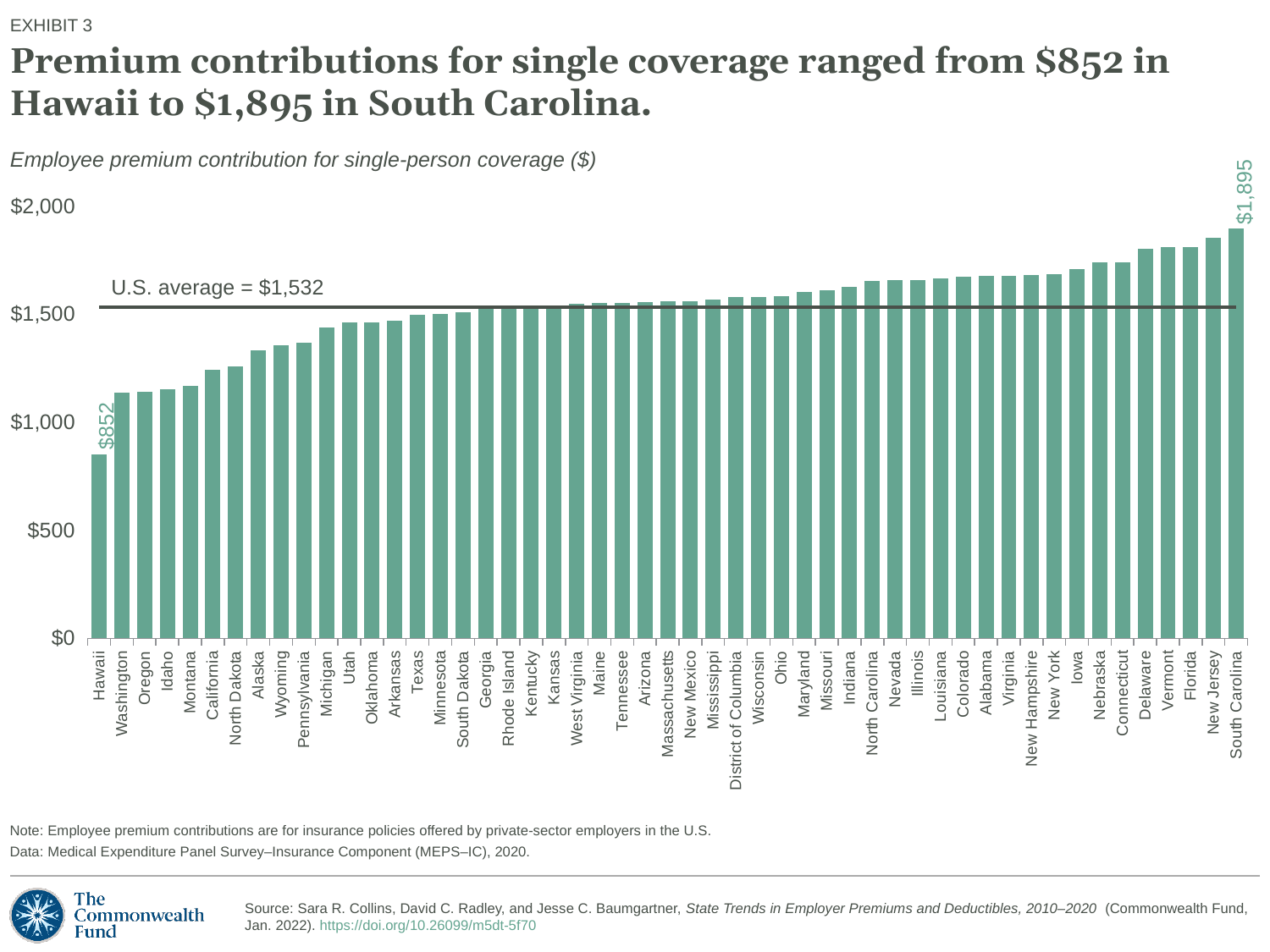

EXHIBIT 3
# Premium contributions for single coverage ranged from $852 in Hawaii to $1,895 in South Carolina.
Employee premium contribution for single-person coverage ($)
$1,895

### Chart

| Category | Series 1 | Series 2 |
|---|---|---|
| Hawaii | 852.0 | 1532.0 |
| Washington | 1135.0 | 1532.0 |
| Oregon | 1140.0 | 1532.0 |
| Idaho | 1151.0 | 1532.0 |
| Montana | 1168.0 | 1532.0 |
| California | 1242.0 | 1532.0 |
| North Dakota | 1257.0 | 1532.0 |
| Alaska | 1334.0 | 1532.0 |
| Wyoming | 1354.0 | 1532.0 |
| Pennsylvania | 1368.0 | 1532.0 |
| Michigan | 1440.0 | 1532.0 |
| Utah | 1461.0 | 1532.0 |
| Oklahoma | 1462.0 | 1532.0 |
| Arkansas | 1470.0 | 1532.0 |
| Texas | 1497.0 | 1532.0 |
| Minnesota | 1499.0 | 1532.0 |
| South Dakota | 1508.0 | 1532.0 |
| Georgia | 1530.0 | 1532.0 |
| Rhode Island | 1531.0 | 1532.0 |
| Kentucky | 1535.0 | 1532.0 |
| Kansas | 1541.0 | 1532.0 |
| West Virginia | 1546.0 | 1532.0 |
| Maine | 1550.0 | 1532.0 |
| Tennessee | 1550.0 | 1532.0 |
| Arizona | 1554.0 | 1532.0 |
| Massachusetts | 1558.0 | 1532.0 |
| New Mexico | 1560.0 | 1532.0 |
| Mississippi | 1566.0 | 1532.0 |
| District of Columbia | 1580.0 | 1532.0 |
| Wisconsin | 1581.0 | 1532.0 |
| Ohio | 1583.0 | 1532.0 |
| Maryland | 1603.0 | 1532.0 |
| Missouri | 1611.0 | 1532.0 |
| Indiana | 1627.0 | 1532.0 |
| North Carolina | 1653.0 | 1532.0 |
| Nevada | 1658.0 | 1532.0 |
| Illinois | 1659.0 | 1532.0 |
| Louisiana | 1666.0 | 1532.0 |
| Colorado | 1673.0 | 1532.0 |
| Alabama | 1676.0 | 1532.0 |
| Virginia | 1679.0 | 1532.0 |
| New Hampshire | 1681.0 | 1532.0 |
| New York | 1684.0 | 1532.0 |
| Iowa | 1709.0 | 1532.0 |
| Nebraska | 1738.0 | 1532.0 |
| Connecticut | 1740.0 | 1532.0 |
| Delaware | 1803.0 | 1532.0 |
| Vermont | 1810.0 | 1532.0 |
| Florida | 1811.0 | 1532.0 |
| New Jersey | 1855.0 | 1532.0 |
| South Carolina | 1895.0 | 1532.0 |
U.S. average = $1,532
$852
Note: Employee premium contributions are for insurance policies offered by private-sector employers in the U.S.
Data: Medical Expenditure Panel Survey–Insurance Component (MEPS–IC), 2020.